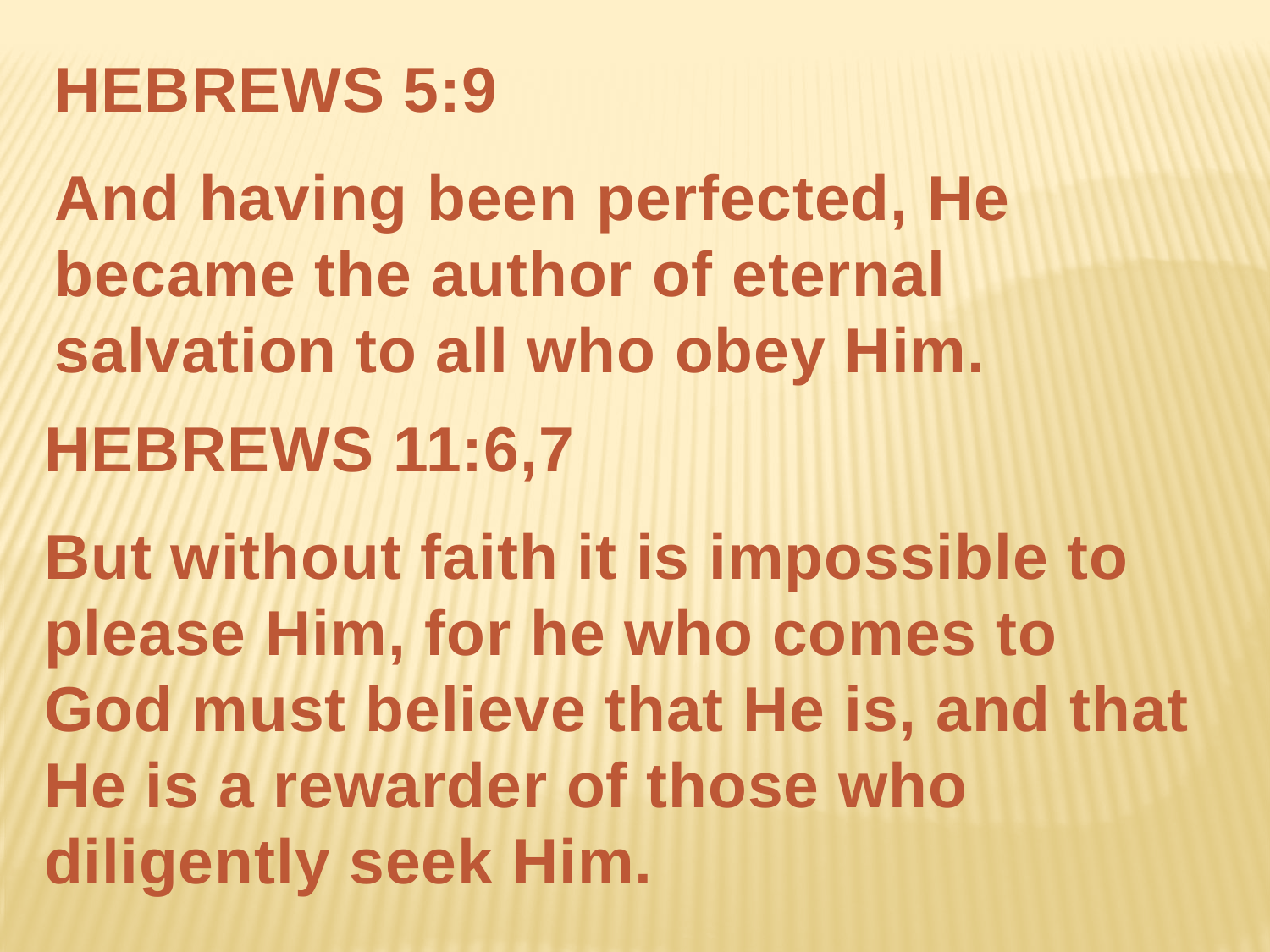

HEBREWS 5:9
And having been perfected, He became the author of eternal salvation to all who obey Him.
HEBREWS 11:6,7
But without faith it is impossible to please Him, for he who comes to God must believe that He is, and that He is a rewarder of those who diligently seek Him.